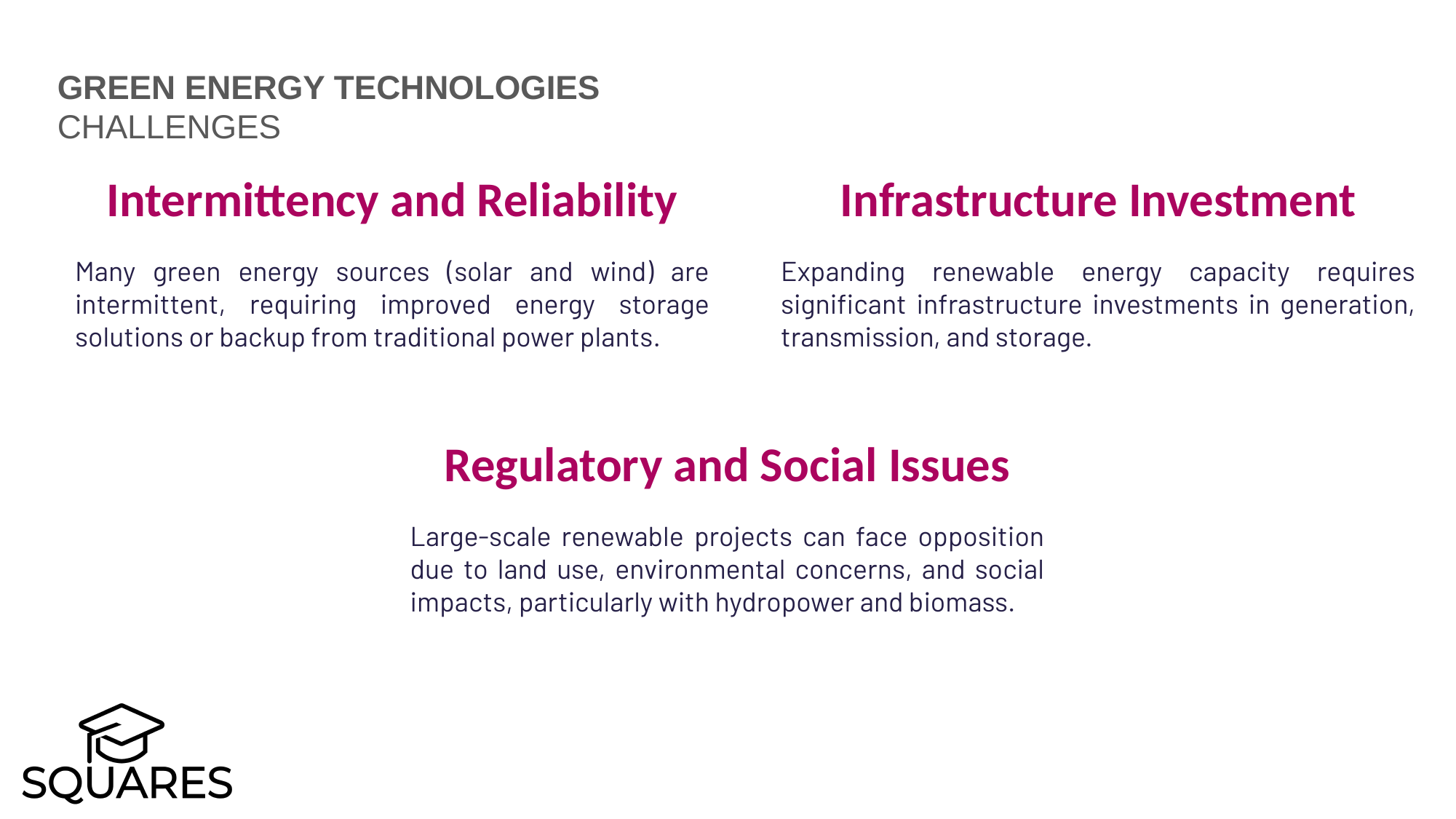

Green energy technologies
Challenges
Intermittency and Reliability
Infrastructure Investment
Expanding renewable energy capacity requires significant infrastructure investments in generation, transmission, and storage.
Many green energy sources (solar and wind) are intermittent, requiring improved energy storage solutions or backup from traditional power plants.
Regulatory and Social Issues
Large-scale renewable projects can face opposition due to land use, environmental concerns, and social impacts, particularly with hydropower and biomass.